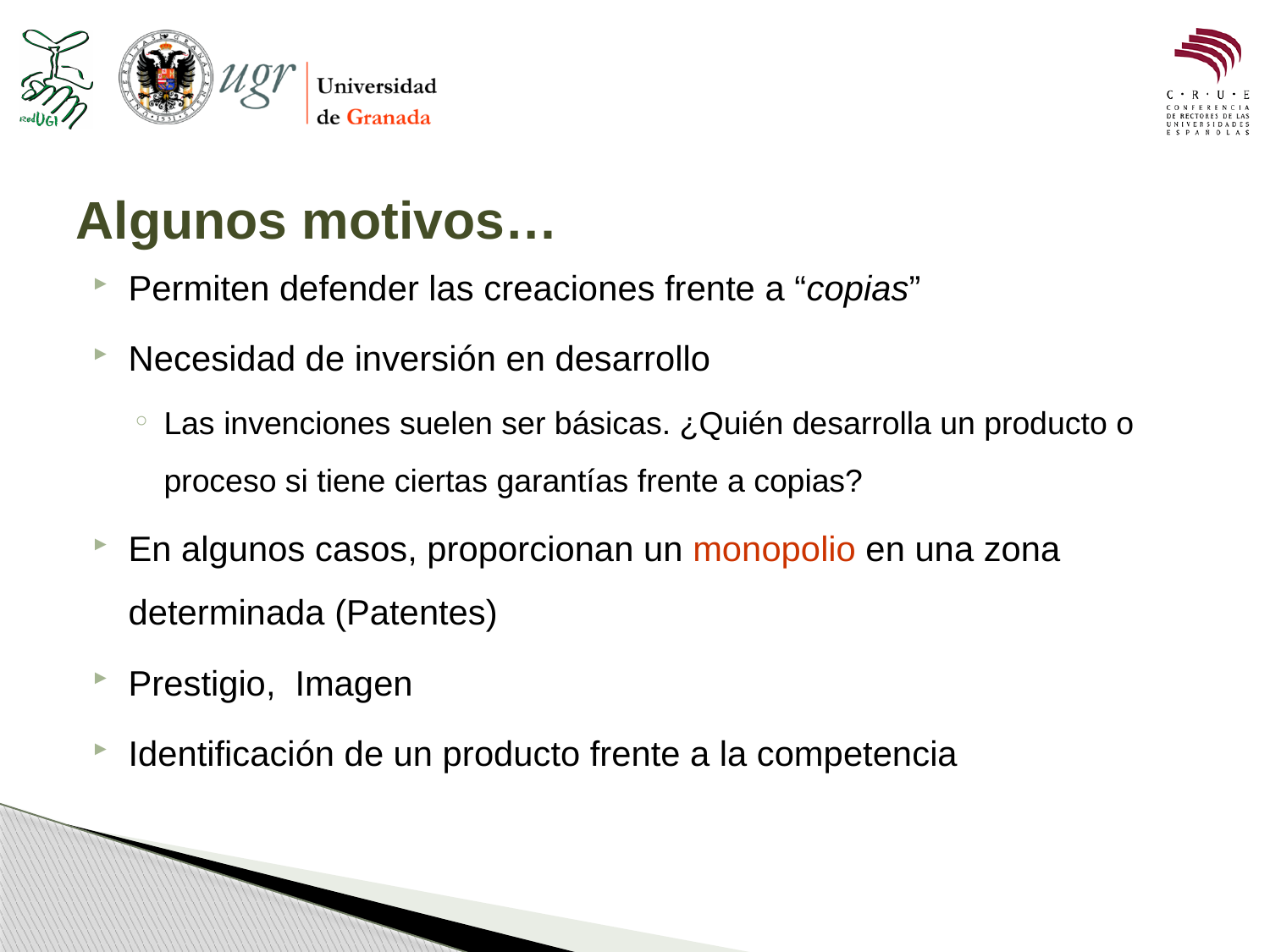

# Algunos motivos…
Permiten defender las creaciones frente a “copias”
Necesidad de inversión en desarrollo
Las invenciones suelen ser básicas. ¿Quién desarrolla un producto o proceso si tiene ciertas garantías frente a copias?
En algunos casos, proporcionan un monopolio en una zona determinada (Patentes)
Prestigio,  Imagen
Identificación de un producto frente a la competencia